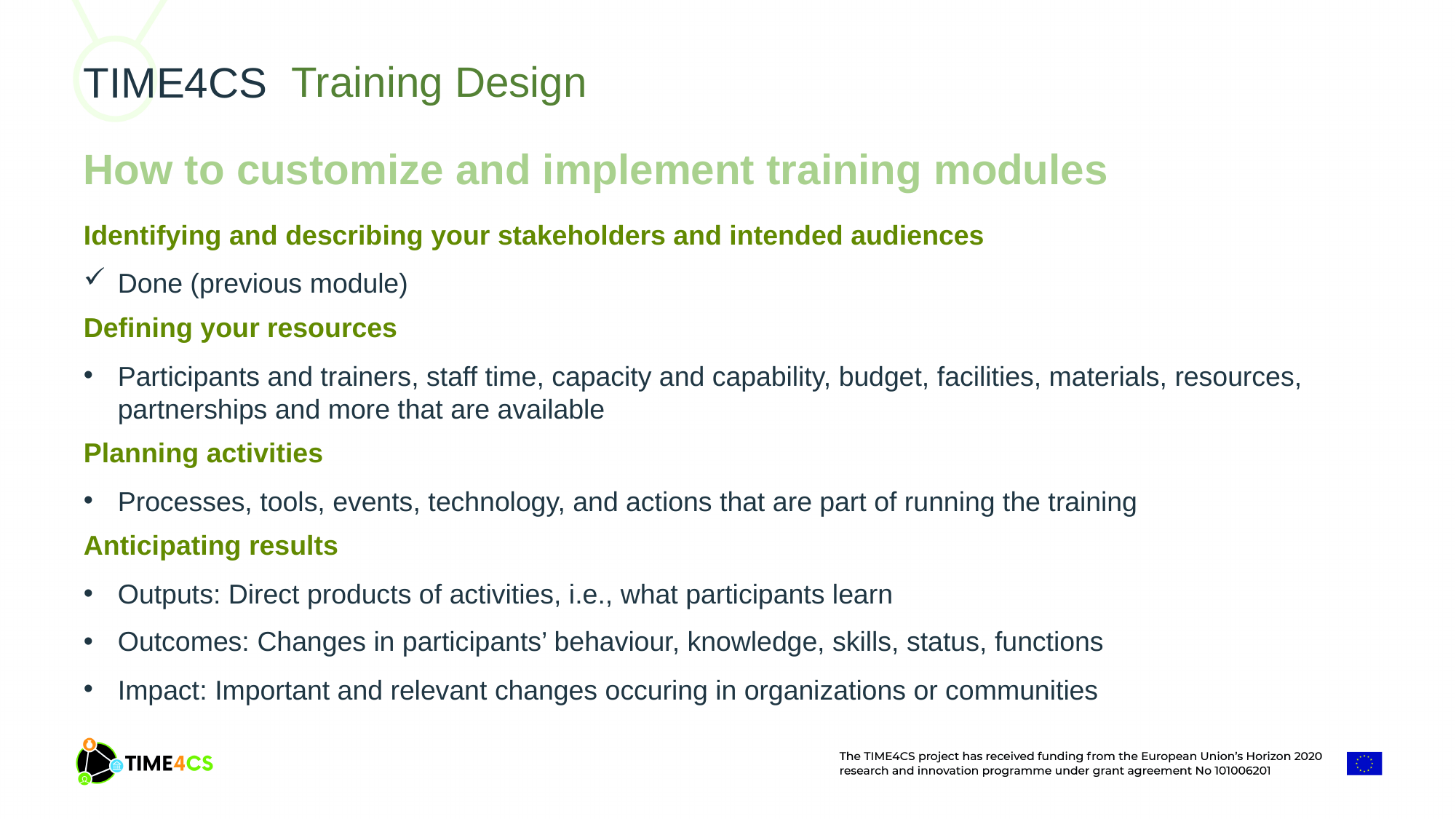

Training Design
How to customize and implement training modules
Identifying and describing your stakeholders and intended audiences
Done (previous module)
Defining your resources
Participants and trainers, staff time, capacity and capability, budget, facilities, materials, resources, partnerships and more that are available
Planning activities
Processes, tools, events, technology, and actions that are part of running the training
Anticipating results
Outputs: Direct products of activities, i.e., what participants learn
Outcomes: Changes in participants’ behaviour, knowledge, skills, status, functions
Impact: Important and relevant changes occuring in organizations or communities